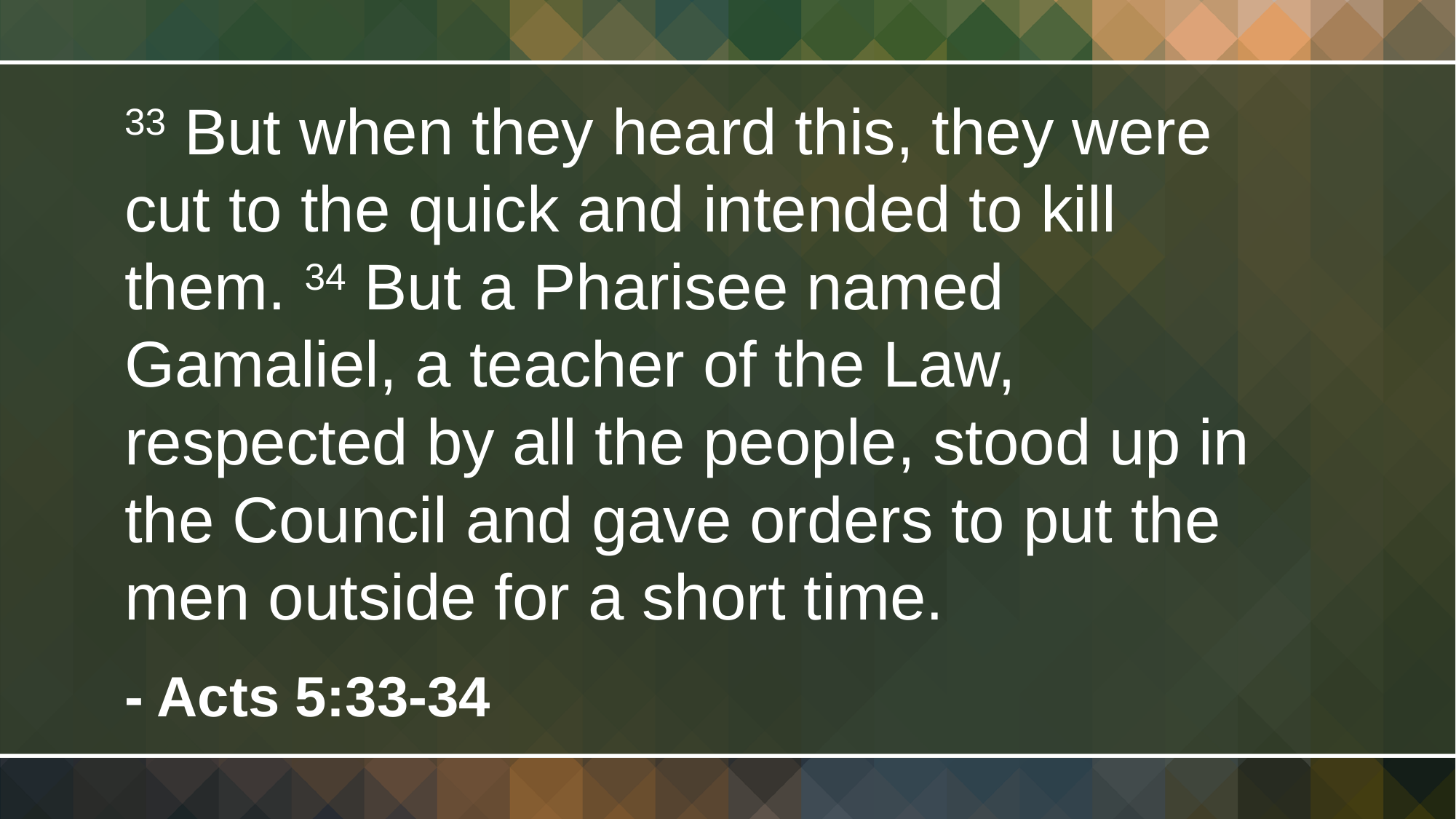

33 But when they heard this, they were cut to the quick and intended to kill them. 34 But a Pharisee named Gamaliel, a teacher of the Law, respected by all the people, stood up in the Council and gave orders to put the men outside for a short time.
- Acts 5:33-34